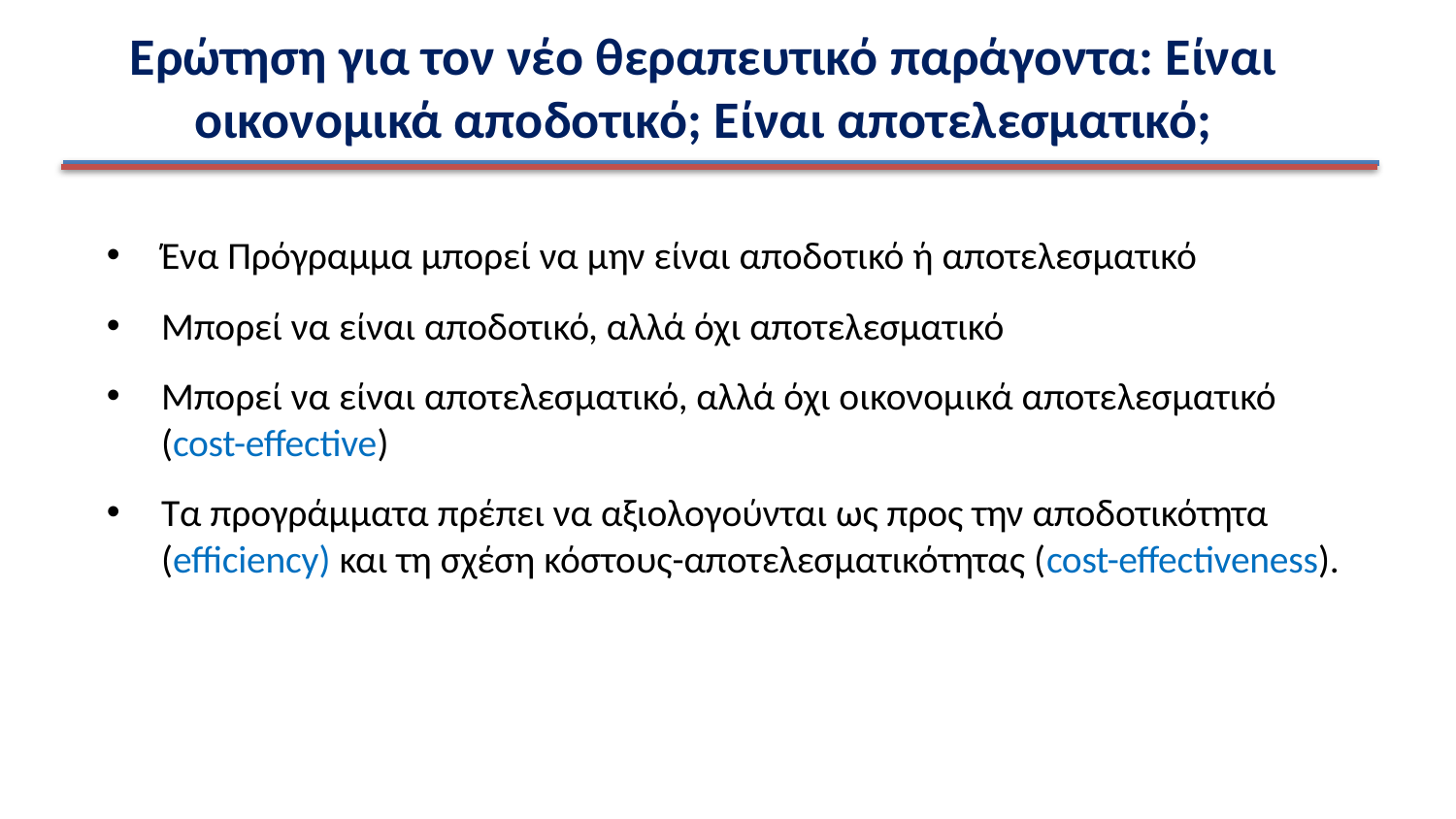

# Ερώτηση για τον νέο θεραπευτικό παράγοντα: Είναι οικονομικά αποδοτικό; Είναι αποτελεσματικό;
Ένα Πρόγραμμα μπορεί να μην είναι αποδοτικό ή αποτελεσματικό
Μπορεί να είναι αποδοτικό, αλλά όχι αποτελεσματικό
Μπορεί να είναι αποτελεσματικό, αλλά όχι οικονομικά αποτελεσματικό (cost-effective)
Τα προγράμματα πρέπει να αξιολογούνται ως προς την αποδοτικότητα (efficiency) και τη σχέση κόστους-αποτελεσματικότητας (cost-effectiveness).